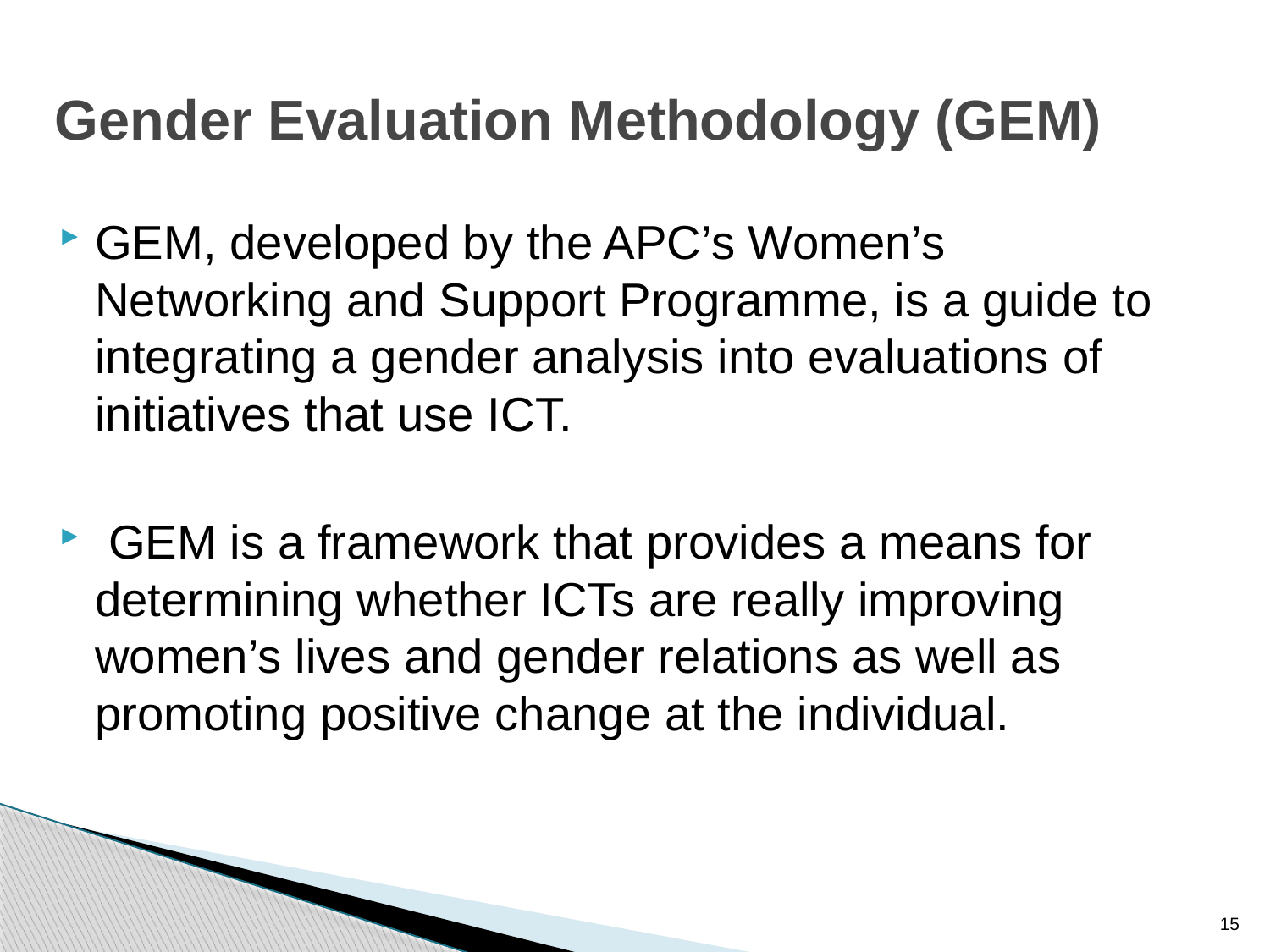

# Gender Evaluation Methodology (GEM)
GEM, developed by the APC’s Women’s Networking and Support Programme, is a guide to integrating a gender analysis into evaluations of initiatives that use ICT.

 GEM is a framework that provides a means for determining whether ICTs are really improving women’s lives and gender relations as well as promoting positive change at the individual.
15